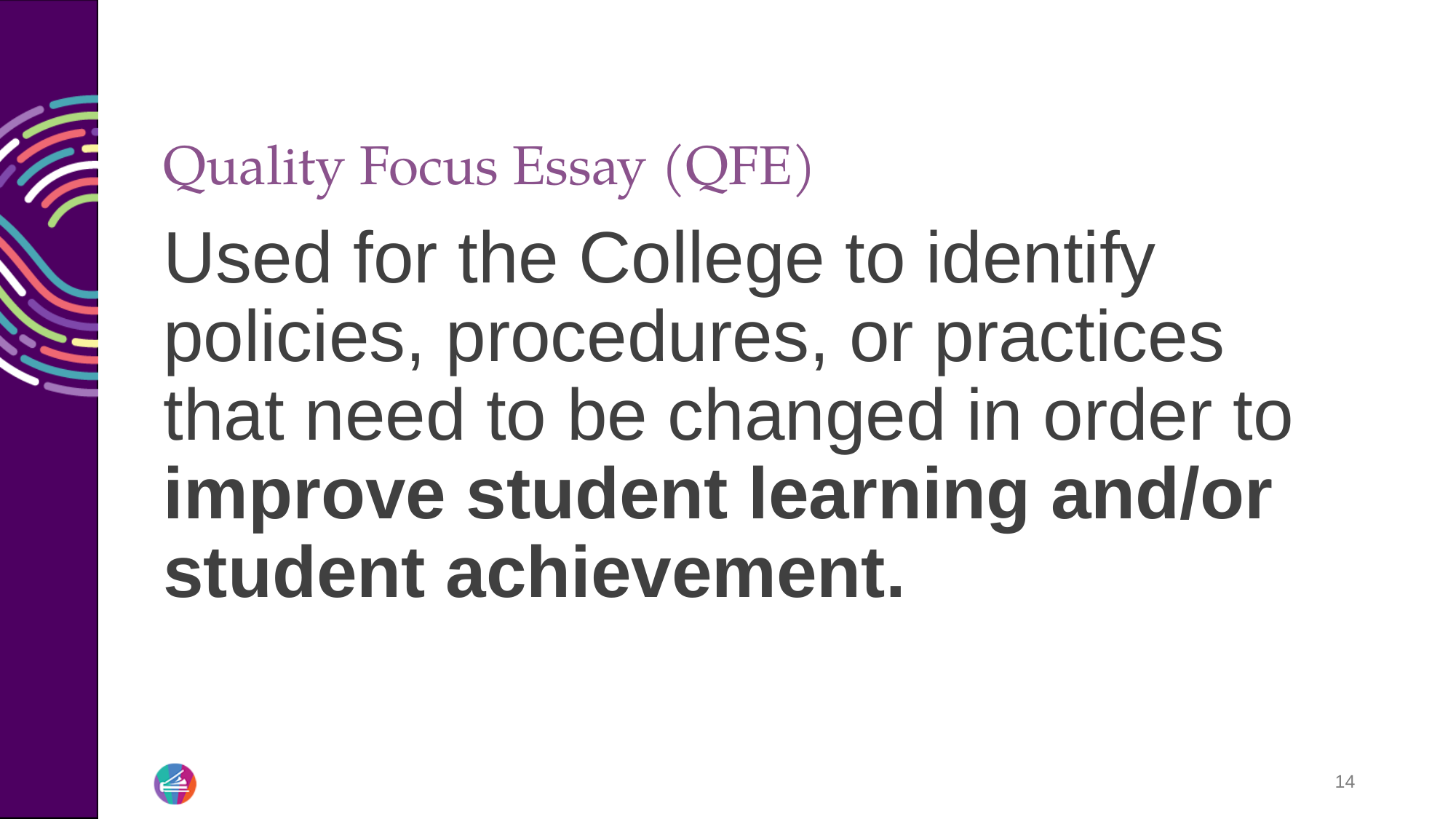

# Quality Focus Essay (QFE)
Used for the College to identify policies, procedures, or practices that need to be changed in order to  improve student learning and/or student achievement.
14